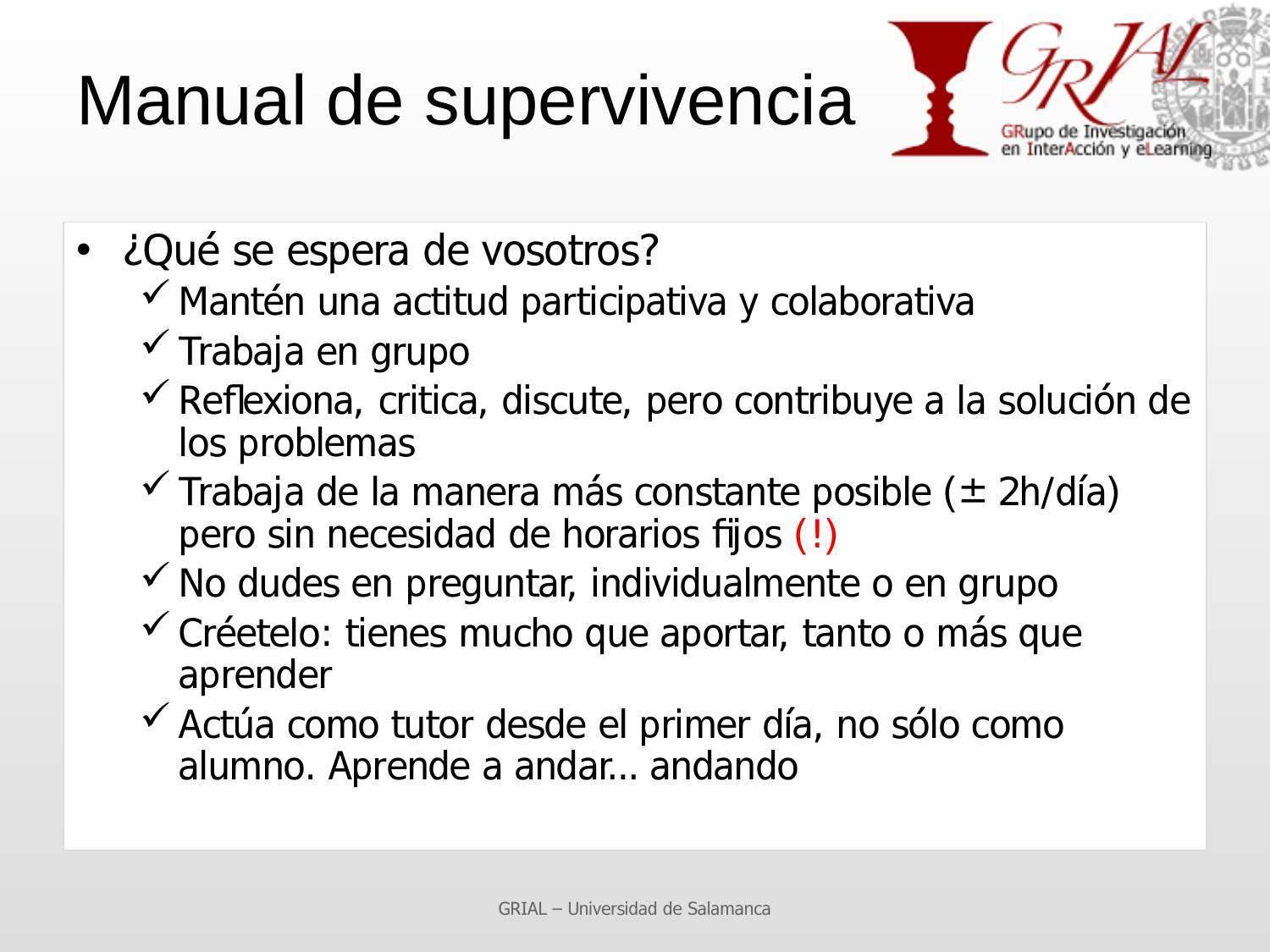

# Manual de supervivencia
¿Qué se espera de vosotros?
Mantén una actitud participativa y colaborativa
Trabaja en grupo
Reflexiona, critica, discute, pero contribuye a la solución de los problemas
Trabaja de la manera más constante posible (± 2h/día) pero sin necesidad de horarios fijos (!)
No dudes en preguntar, individualmente o en grupo
Créetelo: tienes mucho que aportar, tanto o más que aprender
Actúa como tutor desde el primer día, no sólo como alumno. Aprende a andar… andando
GRIAL – Universidad de Salamanca